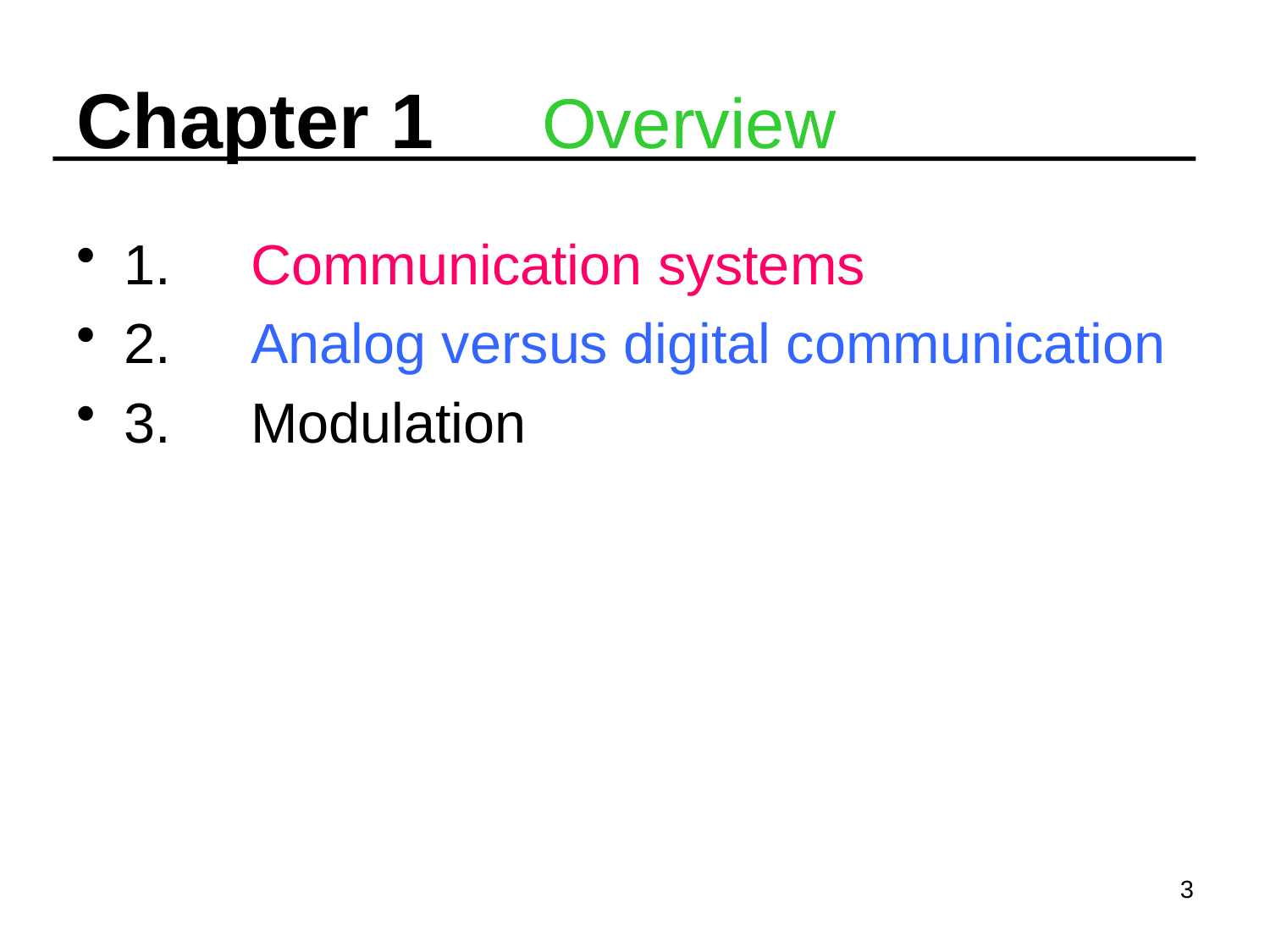

# Chapter 1     Overview

1.	Communication systems
2.	Analog versus digital communication
3.	Modulation

3